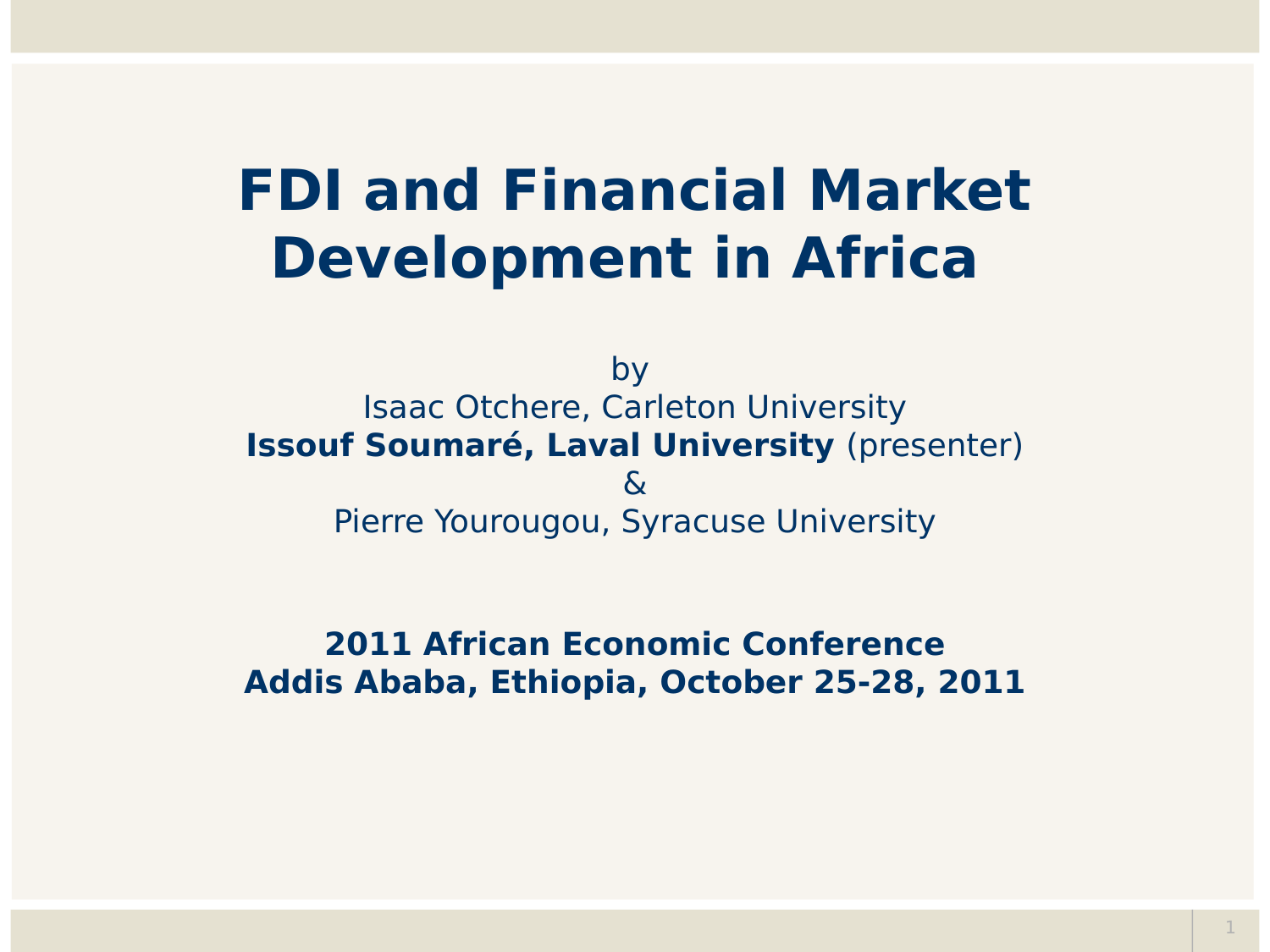

FDI and Financial Market Development in Africa

by
Isaac Otchere, Carleton University
Issouf Soumaré, Laval University (presenter)
&
Pierre Yourougou, Syracuse University

2011 African Economic Conference
Addis Ababa, Ethiopia, October 25-28, 2011
1